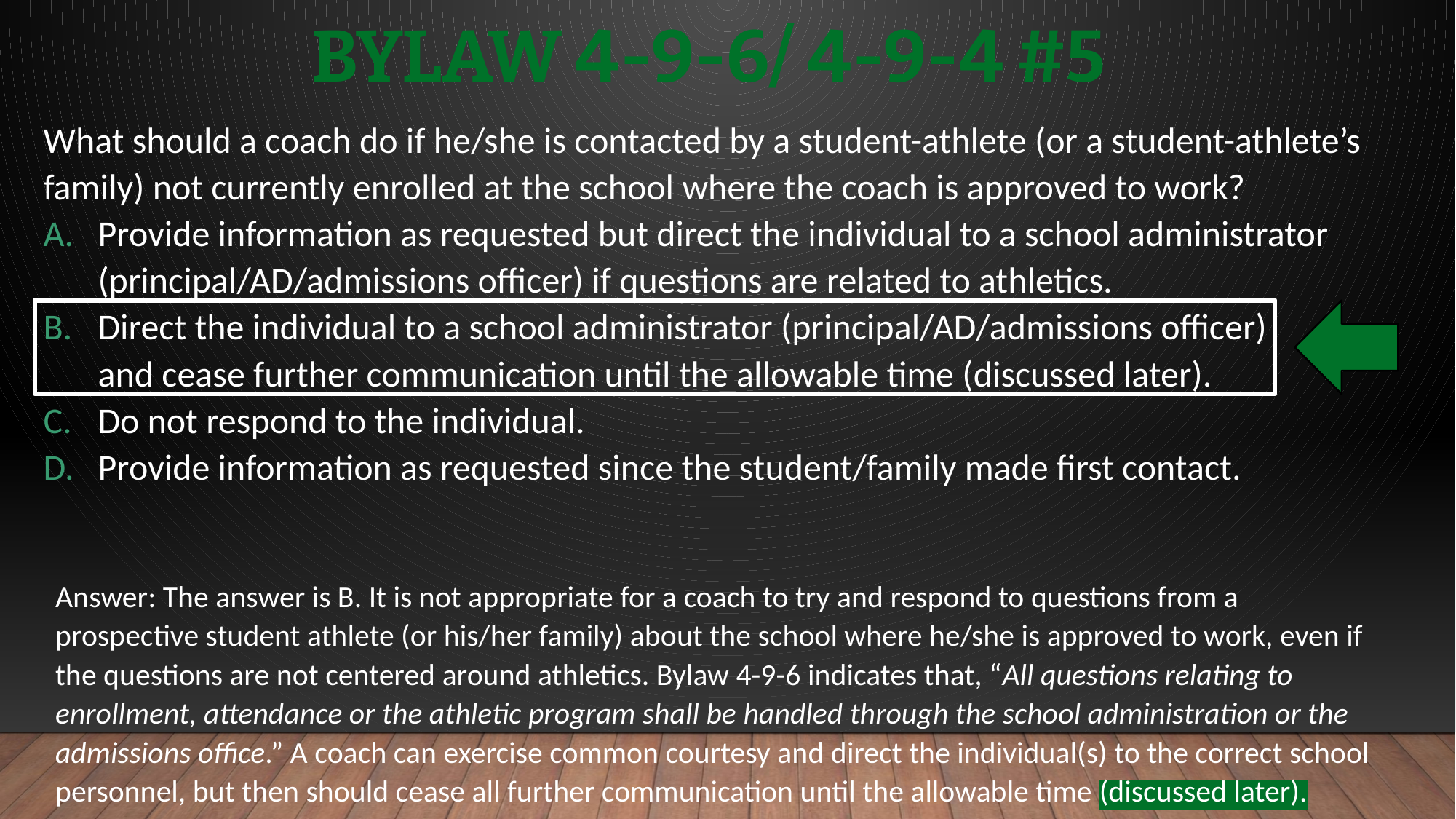

Bylaw 4-9-6/ 4-9-4 #5
What should a coach do if he/she is contacted by a student-athlete (or a student-athlete’s family) not currently enrolled at the school where the coach is approved to work?
Provide information as requested but direct the individual to a school administrator (principal/AD/admissions officer) if questions are related to athletics.
Direct the individual to a school administrator (principal/AD/admissions officer)       and cease further communication until the allowable time (discussed later).
Do not respond to the individual.
Provide information as requested since the student/family made first contact.

Answer: The answer is B. It is not appropriate for a coach to try and respond to questions from a prospective student athlete (or his/her family) about the school where he/she is approved to work, even if the questions are not centered around athletics. Bylaw 4-9-6 indicates that, “All questions relating to enrollment, attendance or the athletic program shall be handled through the school administration or the admissions office.” A coach can exercise common courtesy and direct the individual(s) to the correct school personnel, but then should cease all further communication until the allowable time (discussed later).